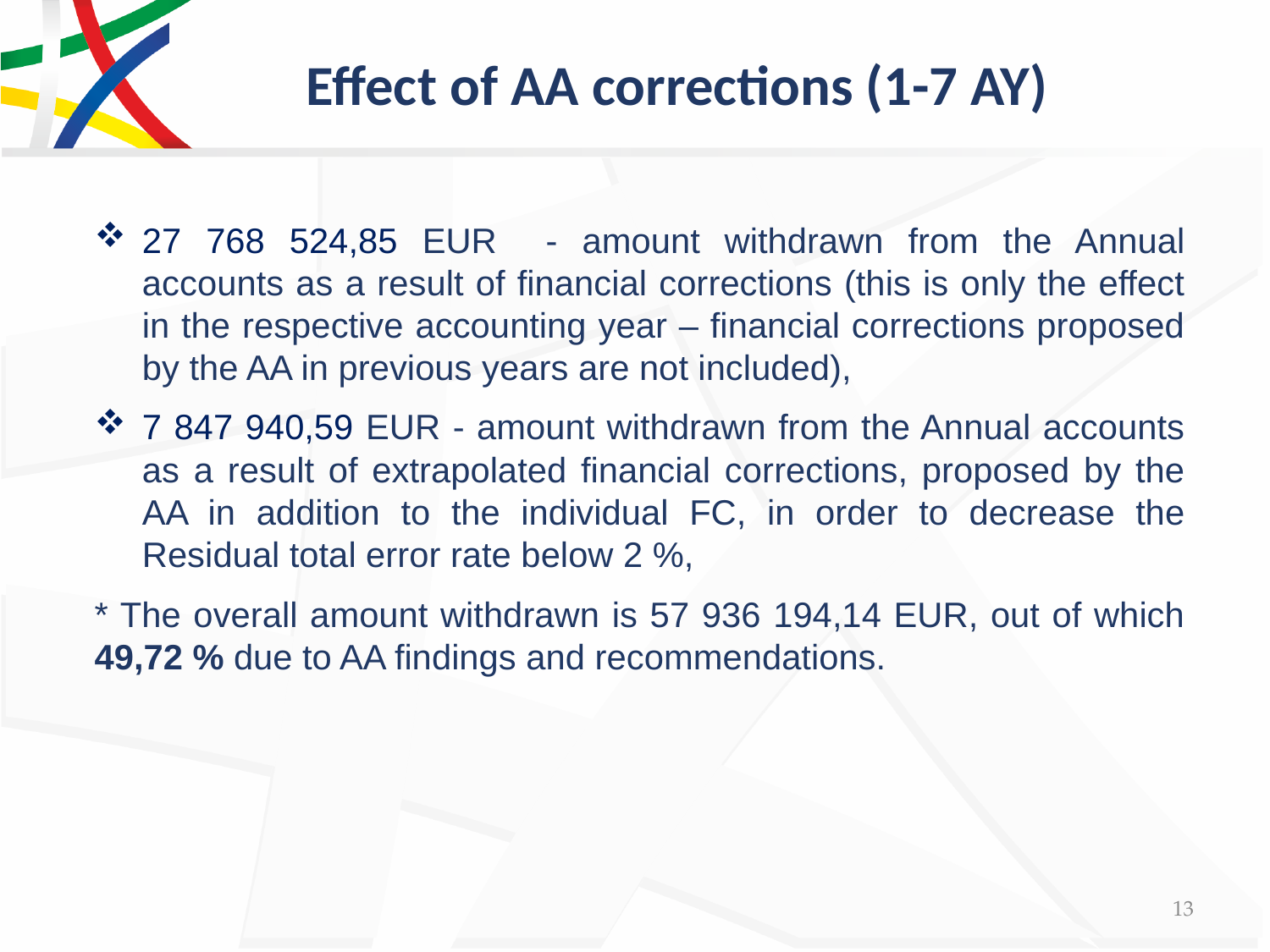

# Effect of AA corrections (1-7 AY)
27 768 524,85 EUR  - amount withdrawn from the Annual accounts as a result of financial corrections (this is only the effect in the respective accounting year – financial corrections proposed by the AA in previous years are not included),
7 847 940,59 EUR - amount withdrawn from the Annual accounts as a result of extrapolated financial corrections, proposed by the AA in addition to the individual FC, in order to decrease the Residual total error rate below 2 %,
* The overall amount withdrawn is 57 936 194,14 EUR, out of which 49,72 % due to AA findings and recommendations.

13